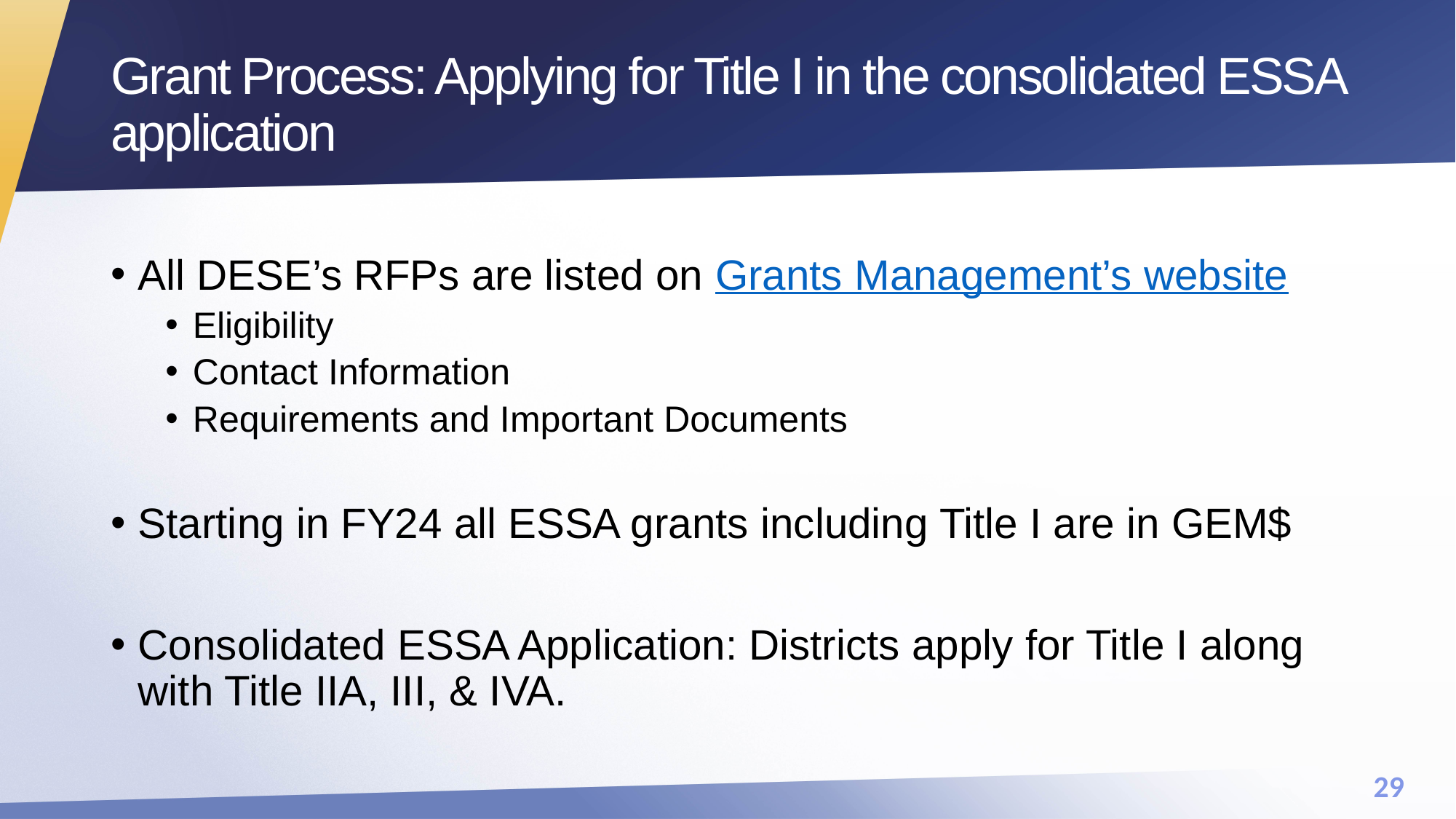

# Grant Process: Applying for Title I in the consolidated ESSA application
All DESE’s RFPs are listed on Grants Management’s website
Eligibility
Contact Information
Requirements and Important Documents

Starting in FY24 all ESSA grants including Title I are in GEM$

Consolidated ESSA Application: Districts apply for Title I along with Title IIA, III, & IVA.